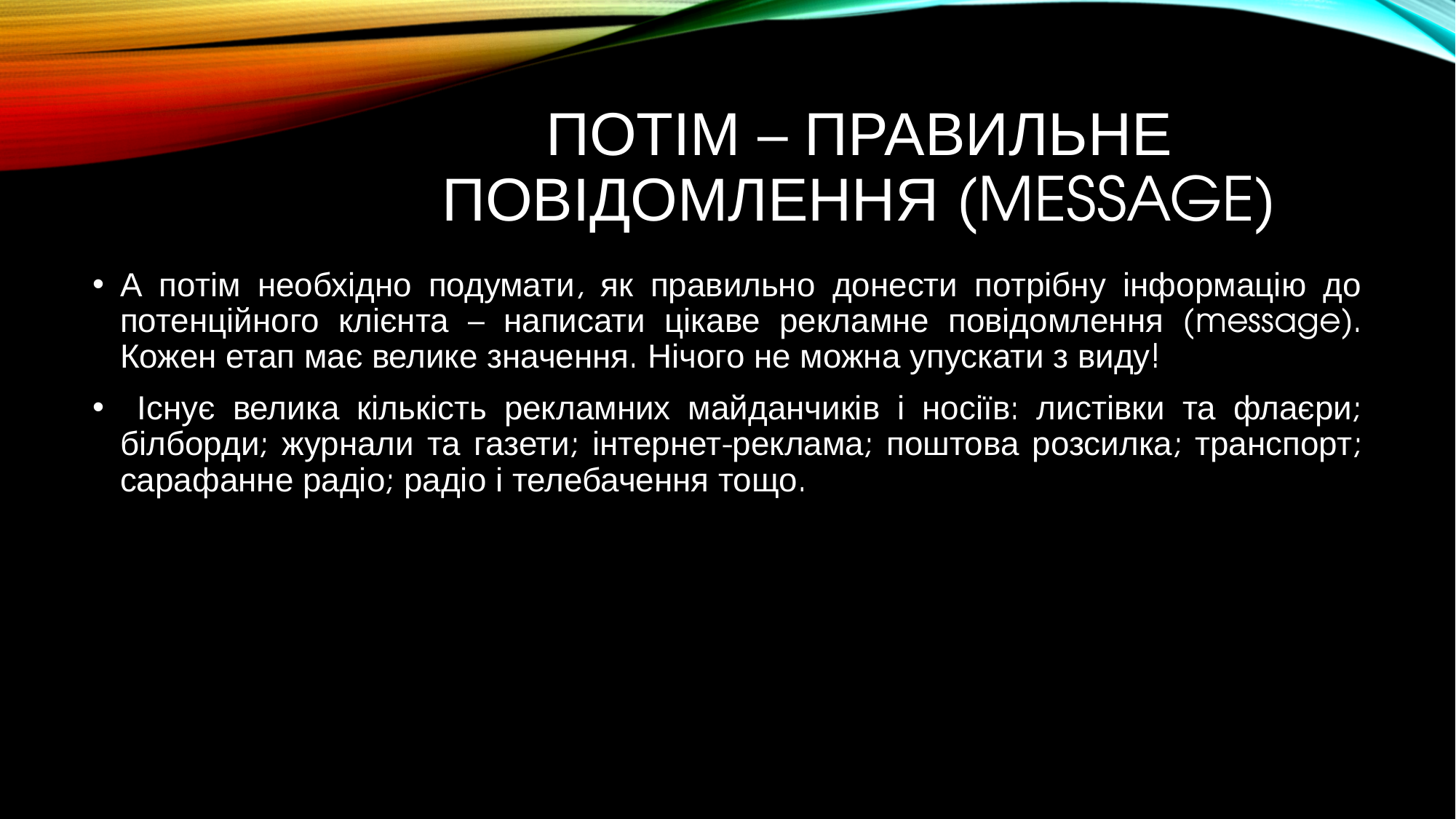

# Потім – правильне повідомлення (Message)
А потім необхідно подумати, як правильно донести потрібну інформацію до потенційного клієнта – написати цікаве рекламне повідомлення (message). Кожен етап має велике значення. Нічого не можна упускати з виду!
 Існує велика кількість рекламних майданчиків і носіїв: листівки та флаєри; білборди; журнали та газети; інтернет-реклама; поштова розсилка; транспорт; сарафанне радіо; радіо і телебачення тощо.